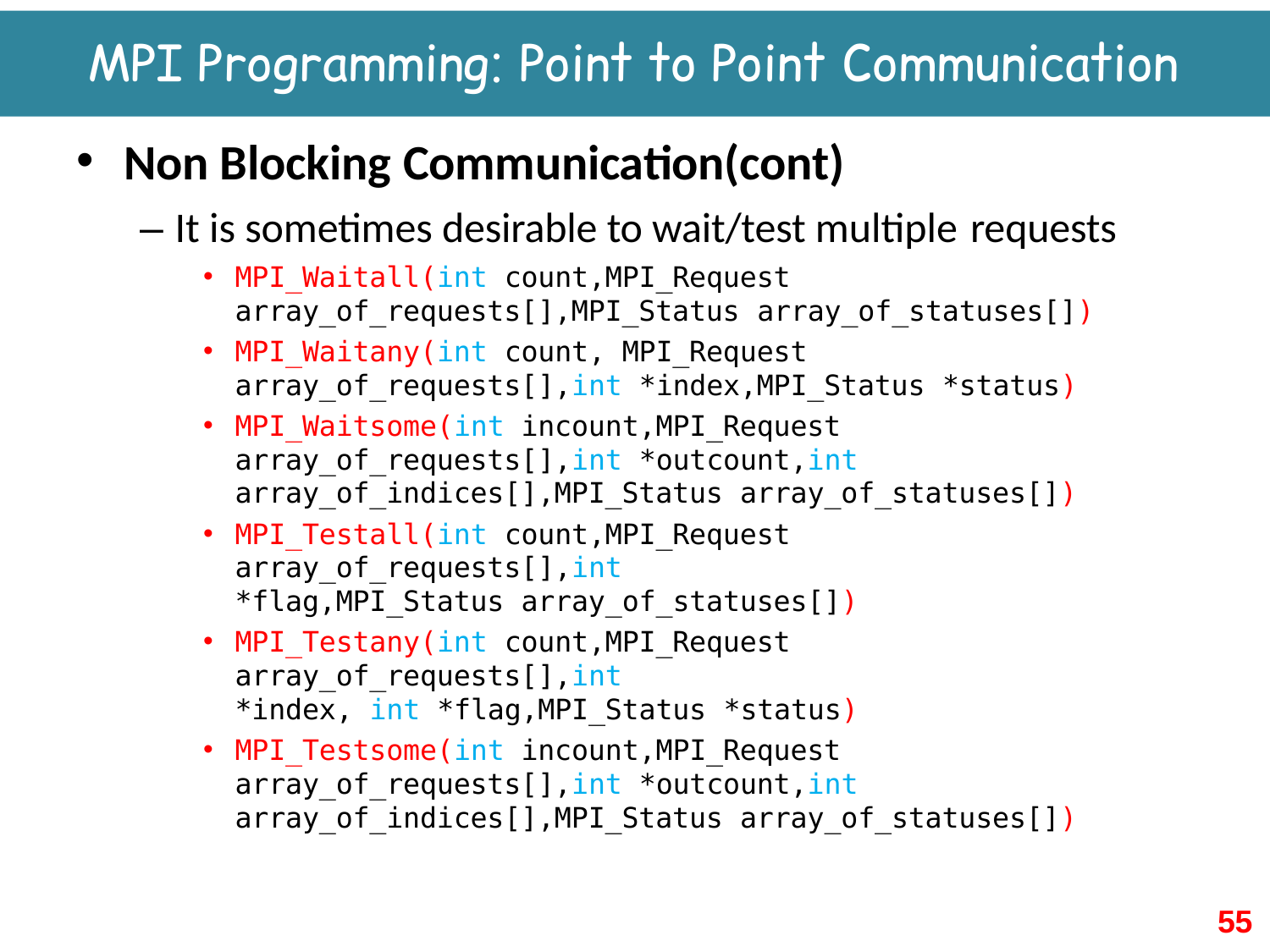

# MPI Programming: Point to Point Communication
Non Blocking Communication(cont)
– It is sometimes desirable to wait/test multiple requests
MPI_Waitall(int count,MPI_Request  array_of_requests[],MPI_Status array_of_statuses[])
MPI_Waitany(int count, MPI_Request  array_of_requests[],int *index,MPI_Status *status)
MPI_Waitsome(int incount,MPI_Request  array_of_requests[],int *outcount,int  array_of_indices[],MPI_Status array_of_statuses[])
MPI_Testall(int count,MPI_Request array_of_requests[],int
*flag,MPI_Status array_of_statuses[])
MPI_Testany(int count,MPI_Request array_of_requests[],int
*index, int *flag,MPI_Status *status)
MPI_Testsome(int incount,MPI_Request  array_of_requests[],int *outcount,int  array_of_indices[],MPI_Status array_of_statuses[])
55